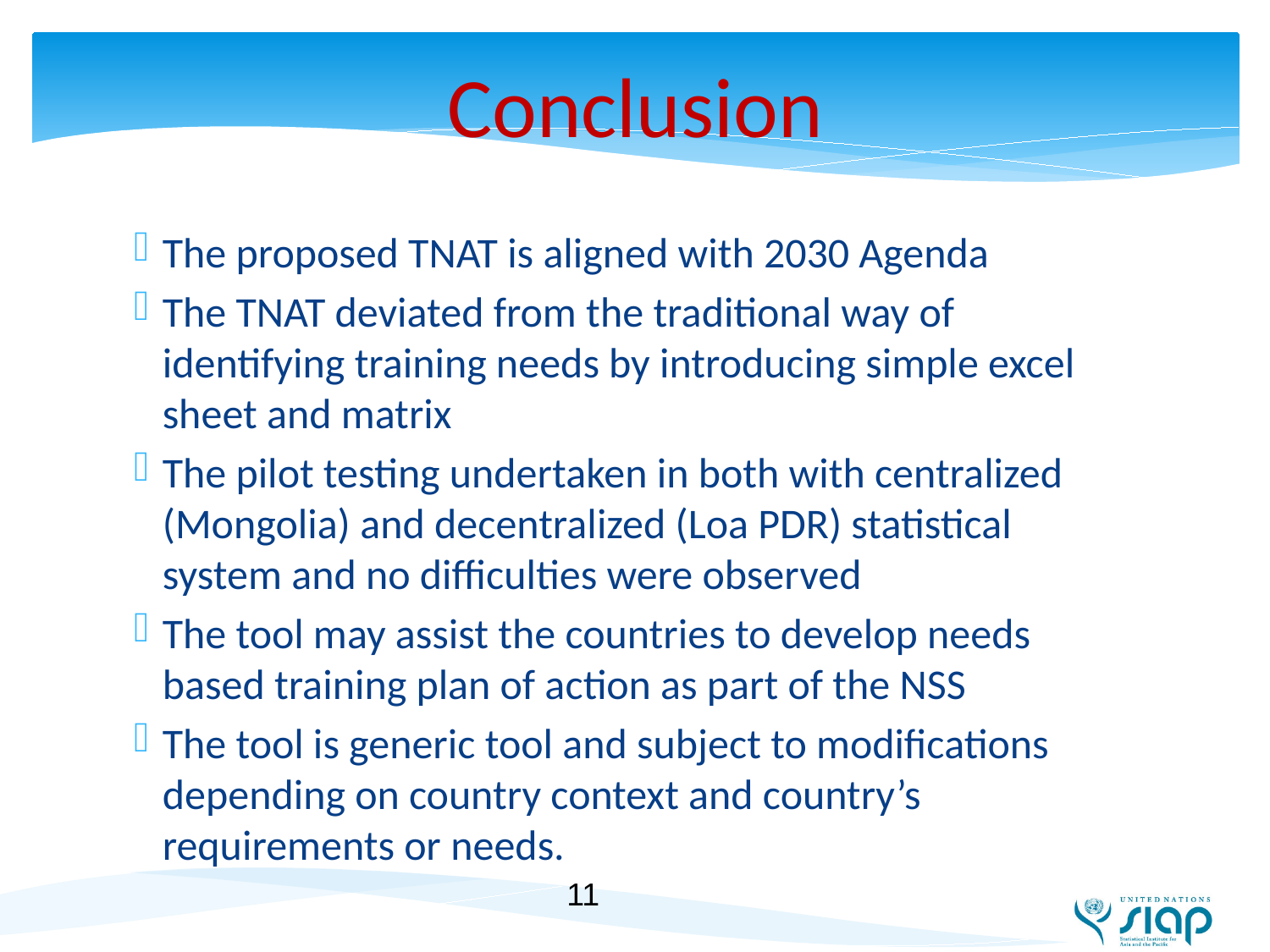

# Conclusion
The proposed TNAT is aligned with 2030 Agenda
The TNAT deviated from the traditional way of identifying training needs by introducing simple excel sheet and matrix
The pilot testing undertaken in both with centralized (Mongolia) and decentralized (Loa PDR) statistical system and no difficulties were observed
The tool may assist the countries to develop needs based training plan of action as part of the NSS
The tool is generic tool and subject to modifications depending on country context and country’s requirements or needs.
11